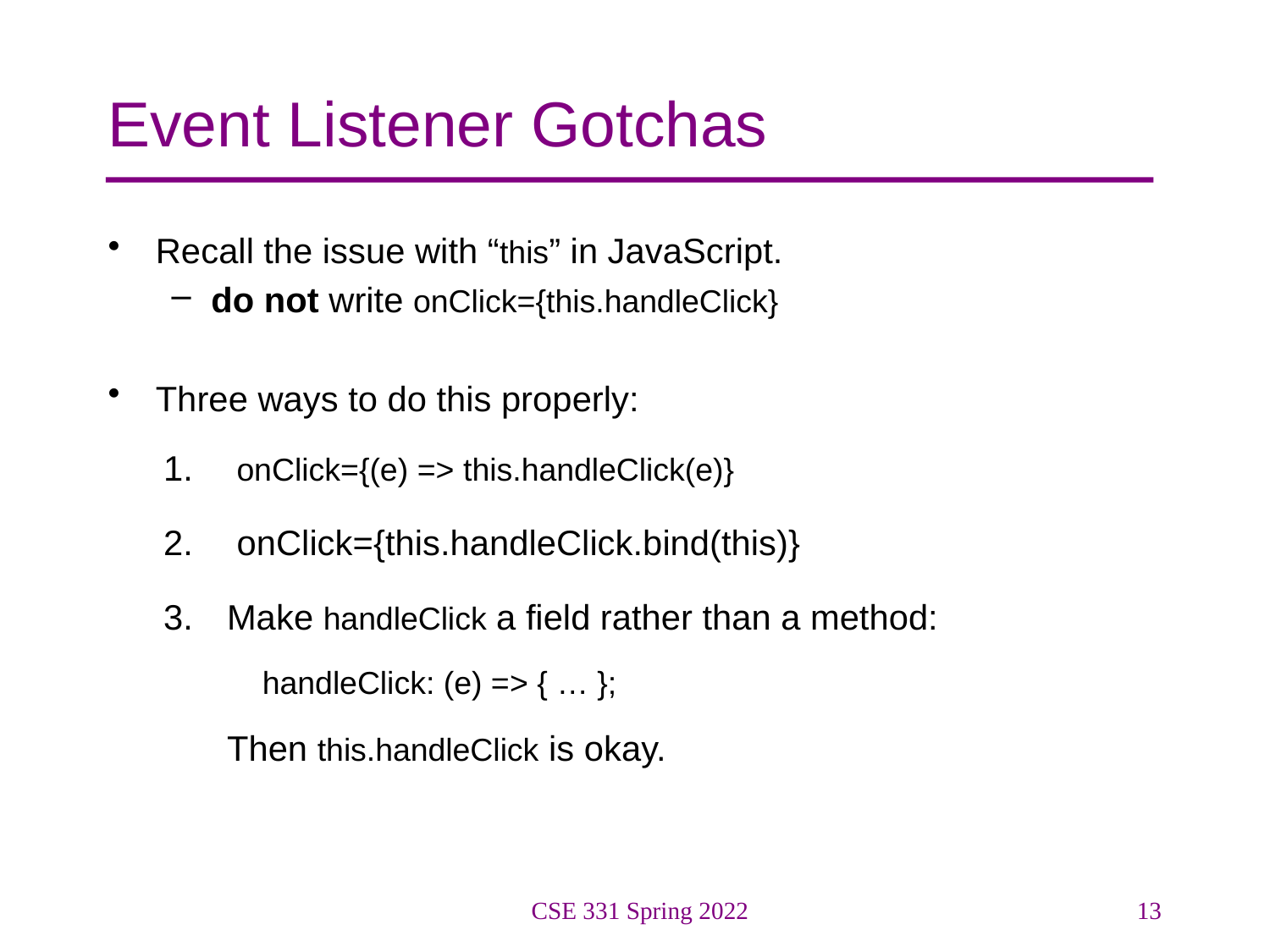

# Event Listener Gotchas
Recall the issue with “this” in JavaScript.
do not write onClick={this.handleClick}

Three ways to do this properly:

 onClick={(e) => this.handleClick(e)}
 onClick={this.handleClick.bind(this)}
Make handleClick a field rather than a method:
    handleClick: (e) => { … };
Then this.handleClick is okay.
CSE 331 Spring 2022
13